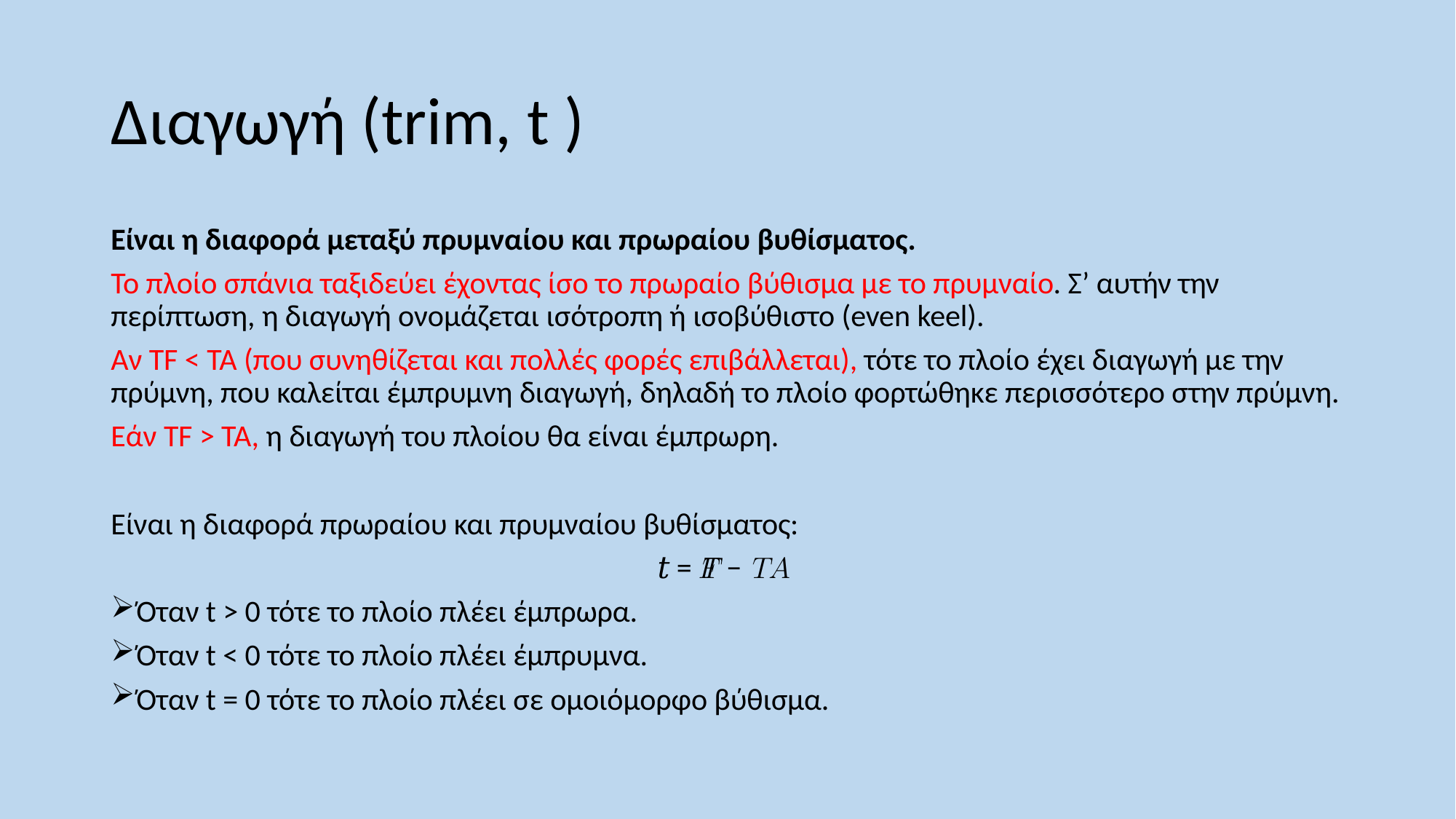

# Διαγωγή (trim, t )
Είναι η διαφορά μεταξύ πρυμναίου και πρωραίου βυθίσματος.
Το πλοίο σπάνια ταξιδεύει έχοντας ίσο το πρωραίο βύθισμα με το πρυμναίο. Σ’ αυτήν την περίπτωση, η διαγωγή ονομάζεται ισότροπη ή ισοβύθιστο (even keel).
Αν ΤF < ΤΑ (που συνηθίζεται και πολλές φορές επιβάλλεται), τότε το πλοίο έχει διαγωγή με την πρύμνη, που καλείται έμπρυμνη διαγωγή, δηλαδή το πλοίο φορτώθηκε περισσότερο στην πρύμνη.
Εάν TF > TA, η διαγωγή του πλοίου θα είναι έμπρωρη.

Είναι η διαφορά πρωραίου και πρυμναίου βυθίσματος:
𝑡 = 𝛵𝐹 − 𝑇𝐴
Όταν t > 0 τότε το πλοίο πλέει έμπρωρα.
Όταν t < 0 τότε το πλοίο πλέει έμπρυμνα.
Όταν t = 0 τότε το πλοίο πλέει σε ομοιόμορφο βύθισμα.